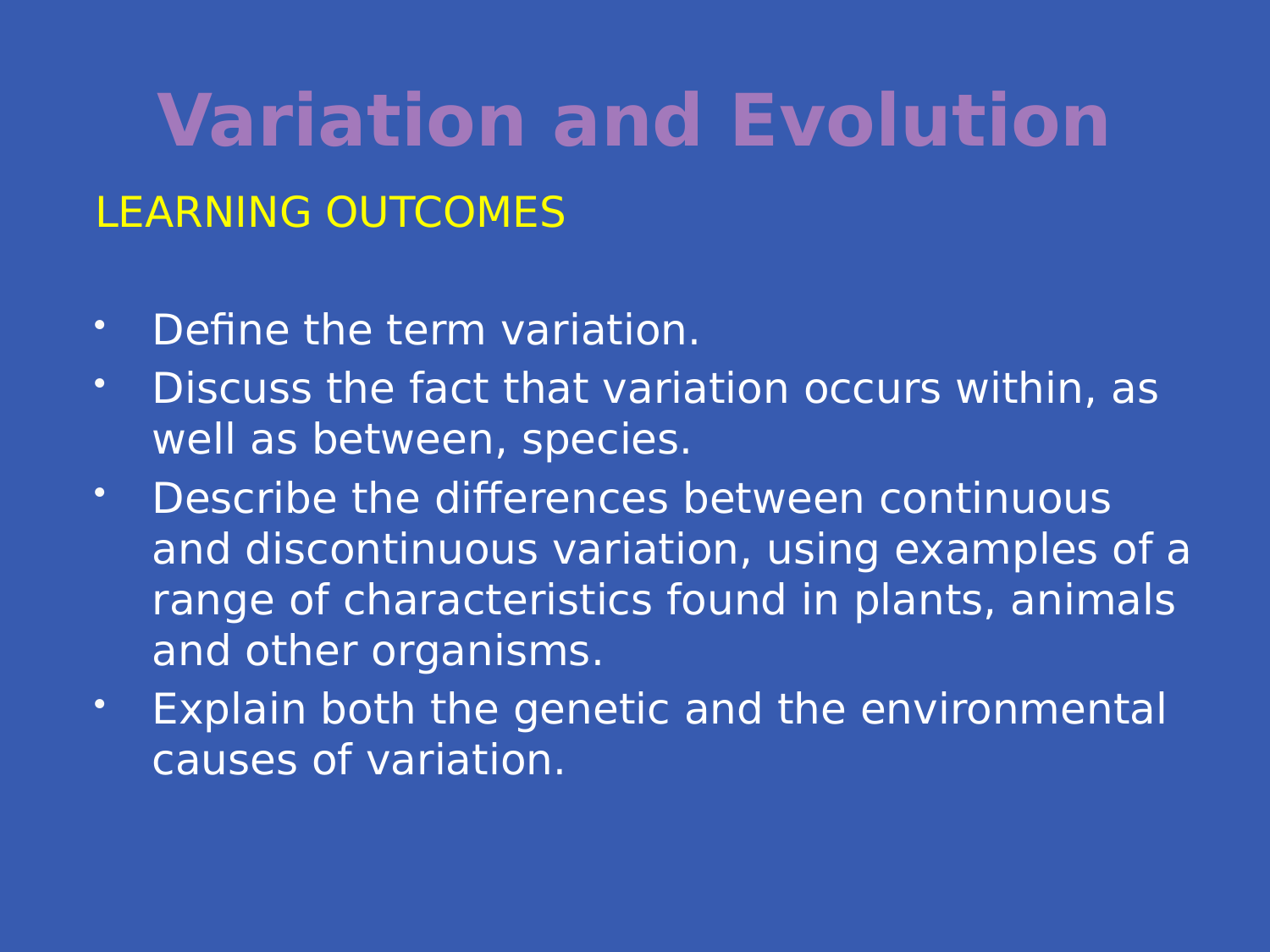

# Variation and Evolution
LEARNING OUTCOMES

Define the term variation.
Discuss the fact that variation occurs within, as well as between, species.
Describe the differences between continuous and discontinuous variation, using examples of a range of characteristics found in plants, animals and other organisms.
Explain both the genetic and the environmental causes of variation.